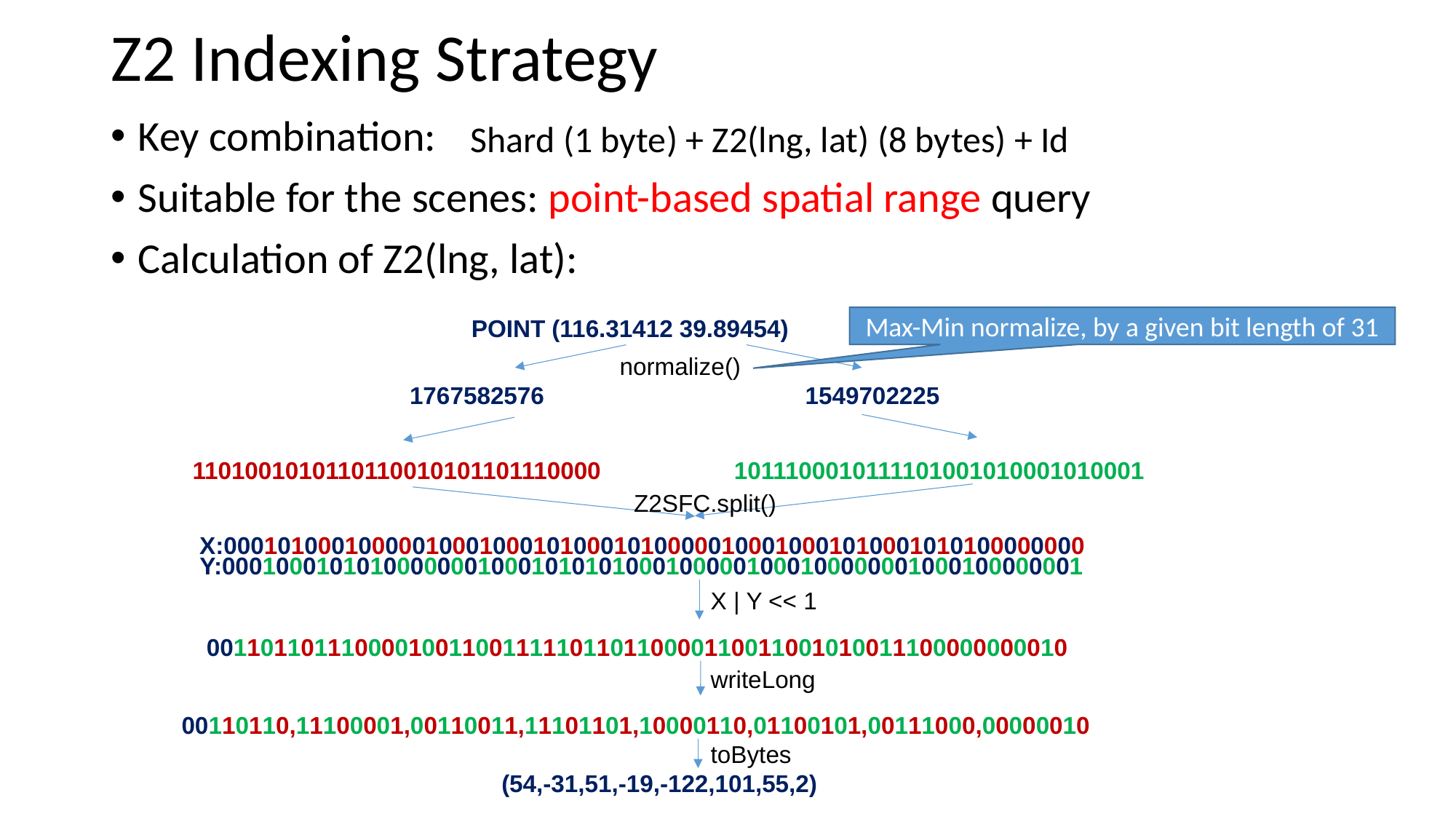

# Z2 Indexing Strategy
Key combination:
Suitable for the scenes: point-based spatial range query
Calculation of Z2(lng, lat):

Shard (1 byte) + Z2(lng, lat) (8 bytes) + Id
Max-Min normalize, by a given bit length of 31
POINT (116.31412 39.89454)
normalize()
1549702225
1767582576
1101001010110110010101101110000
1011100010111101001010001010001
Z2SFC.split()
X:0001010001000001000100010100010100000100010001010001010100000000
Y:0001000101010000000100010101010001000001000100000001000100000001
X | Y << 1
0011011011100001001100111110110110000110011001010011100000000010
writeLong
00110110,11100001,00110011,11101101,10000110,01100101,00111000,00000010
toBytes
(54,-31,51,-19,-122,101,55,2)